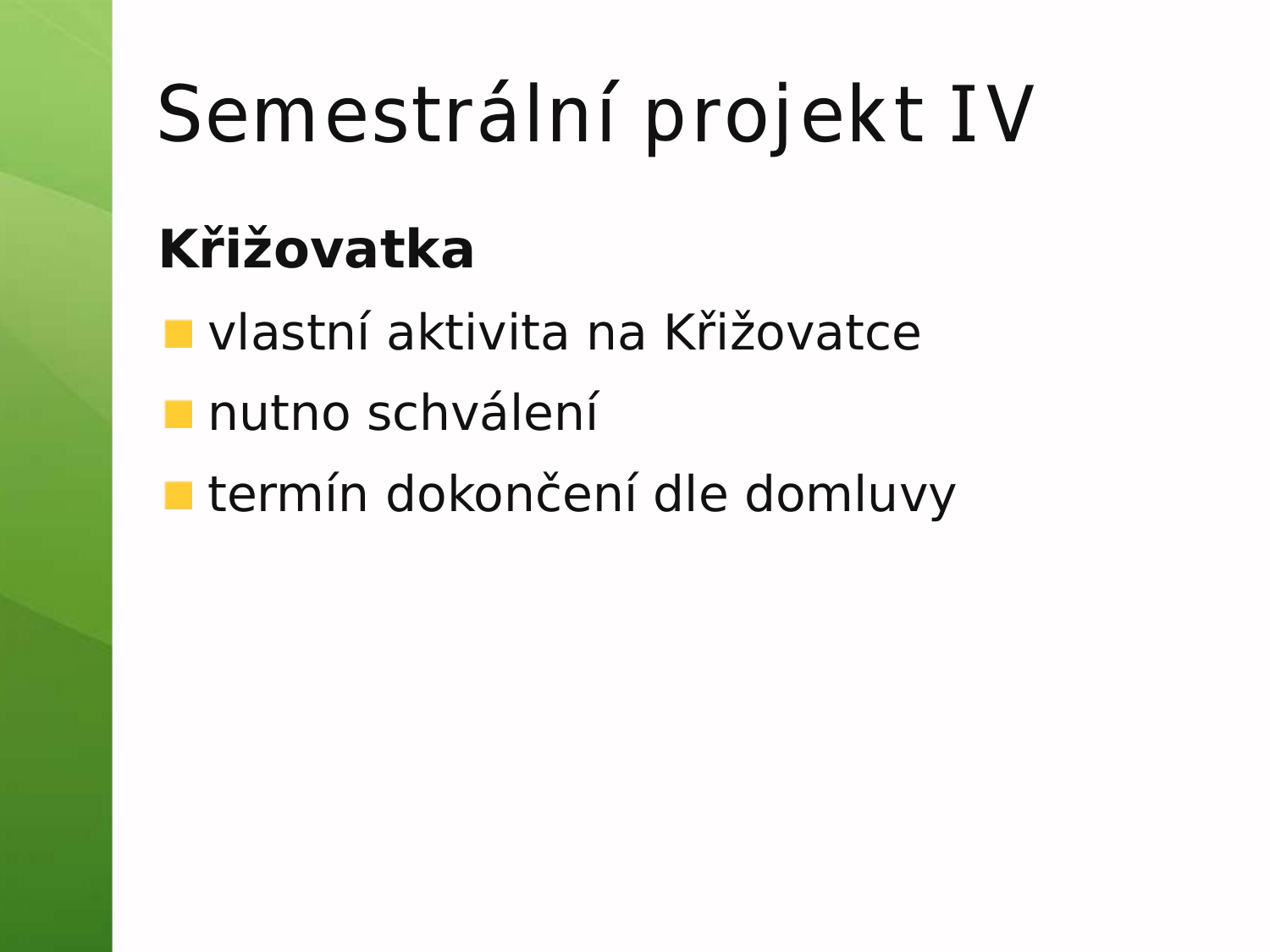

Semestrální projekt IV
Křižovatka
vlastní aktivita na Křižovatce
nutno schválení
termín dokončení dle domluvy